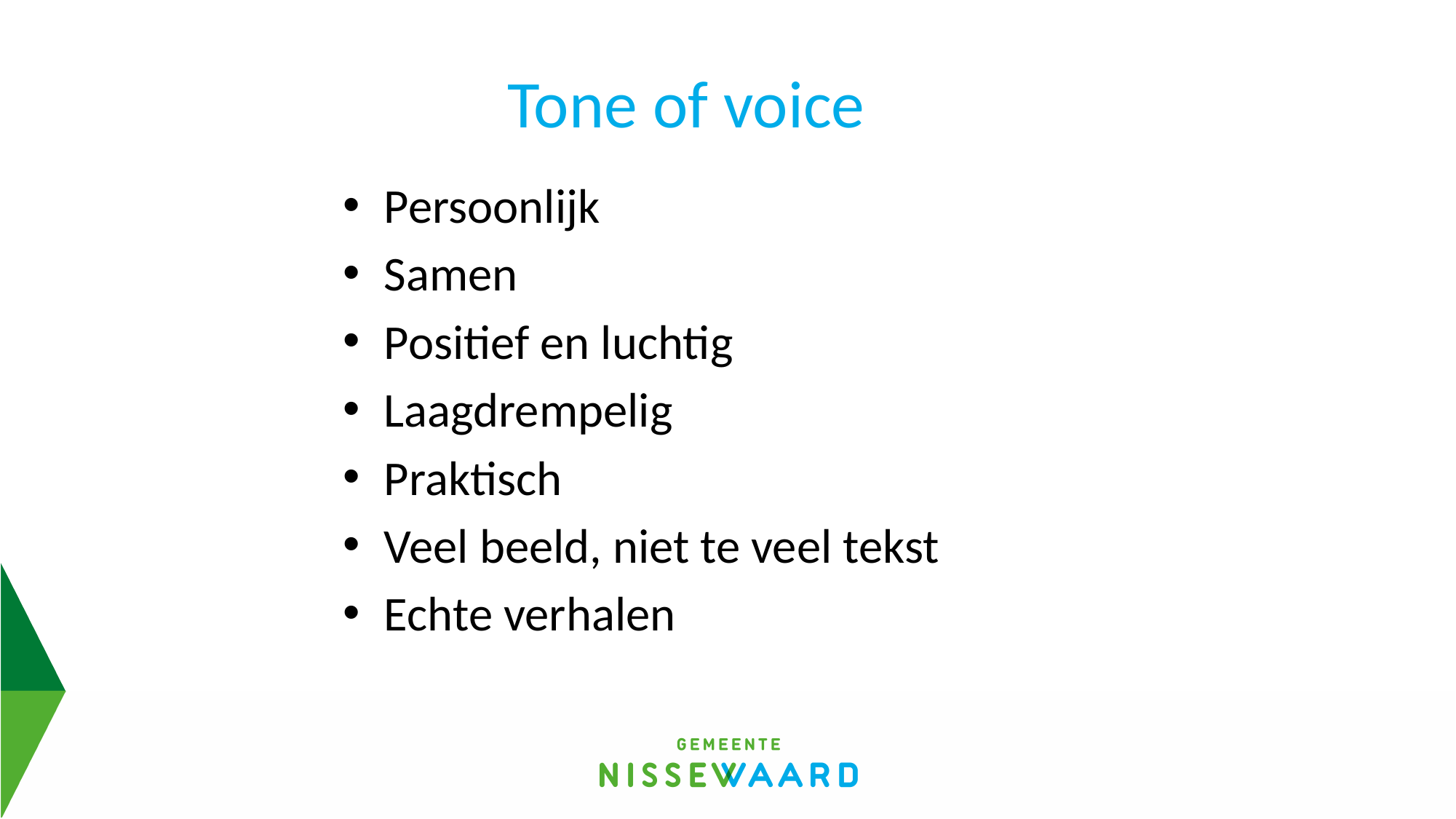

# Tone of voice
Persoonlijk
Samen
Positief en luchtig
Laagdrempelig
Praktisch
Veel beeld, niet te veel tekst
Echte verhalen